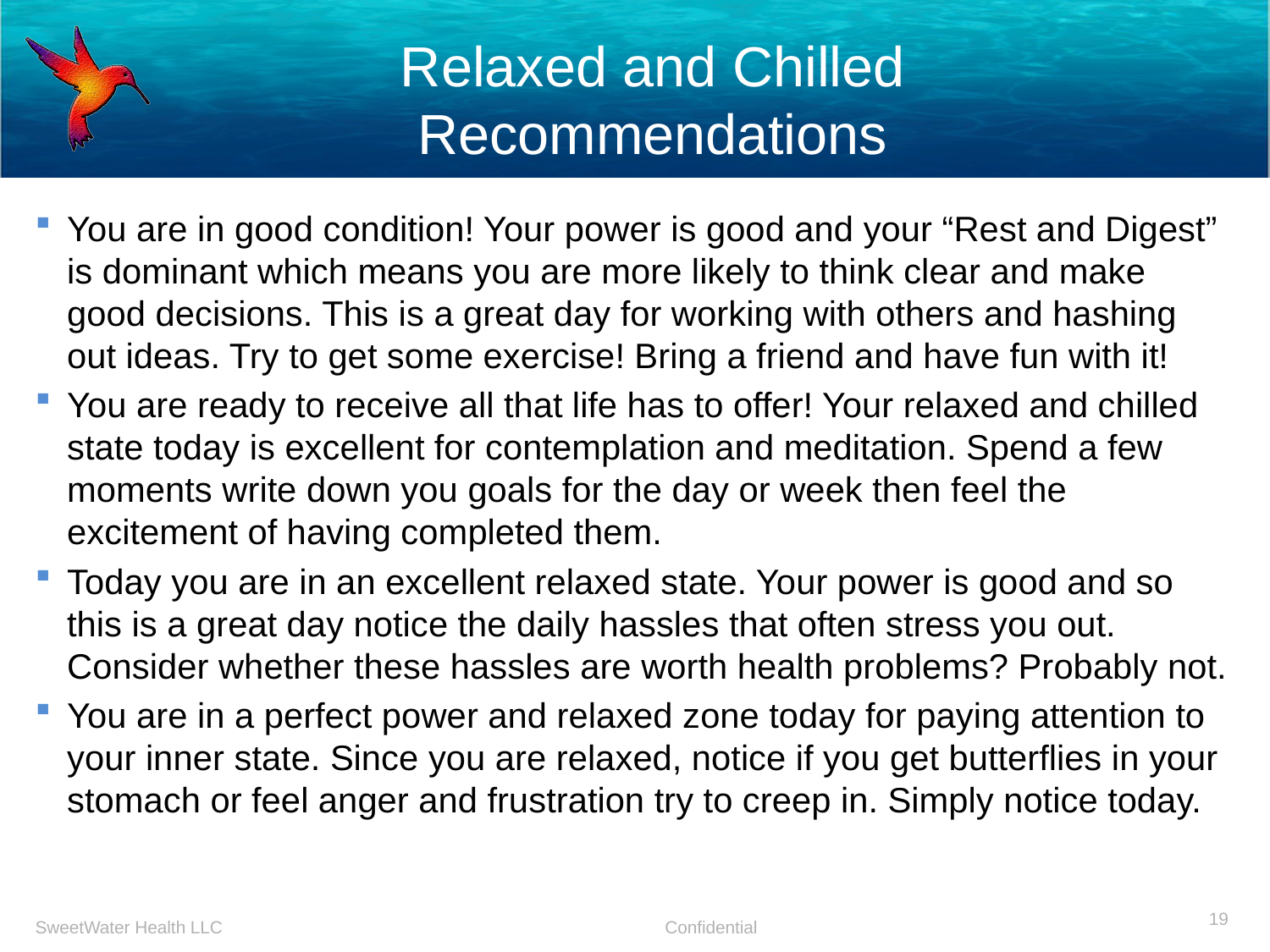

# Relaxed and Chilled Recommendations
You are in good condition! Your power is good and your “Rest and Digest” is dominant which means you are more likely to think clear and make good decisions. This is a great day for working with others and hashing out ideas. Try to get some exercise! Bring a friend and have fun with it!
You are ready to receive all that life has to offer! Your relaxed and chilled state today is excellent for contemplation and meditation. Spend a few moments write down you goals for the day or week then feel the excitement of having completed them.
Today you are in an excellent relaxed state. Your power is good and so this is a great day notice the daily hassles that often stress you out. Consider whether these hassles are worth health problems? Probably not.
You are in a perfect power and relaxed zone today for paying attention to your inner state. Since you are relaxed, notice if you get butterflies in your stomach or feel anger and frustration try to creep in. Simply notice today.
19
SweetWater Health LLC                                                                                           Confidential